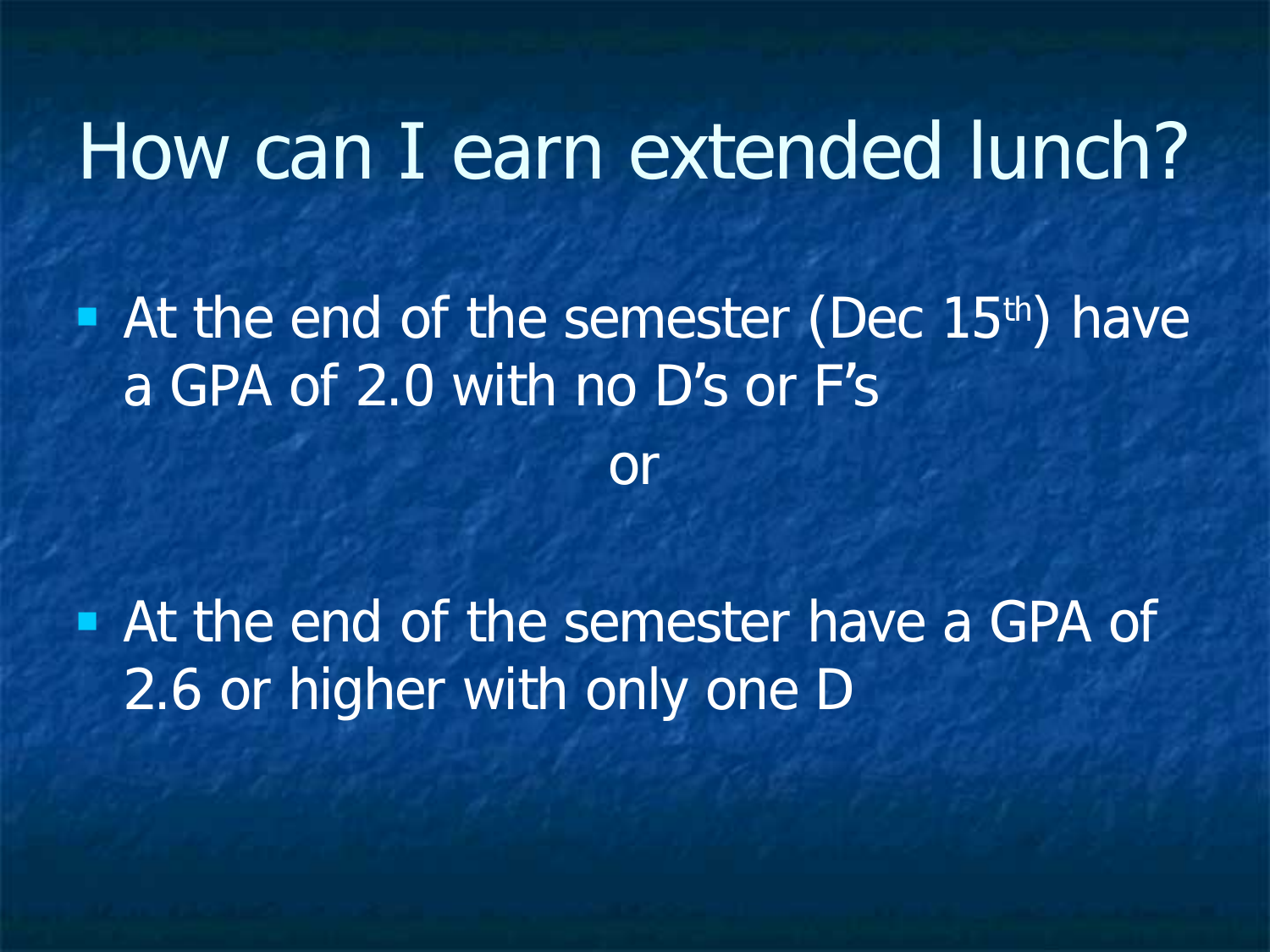

# How can I earn extended lunch?
At the end of the semester (Dec 15th) have a GPA of 2.0 with no D’s or F’s
or

At the end of the semester have a GPA of 2.6 or higher with only one D